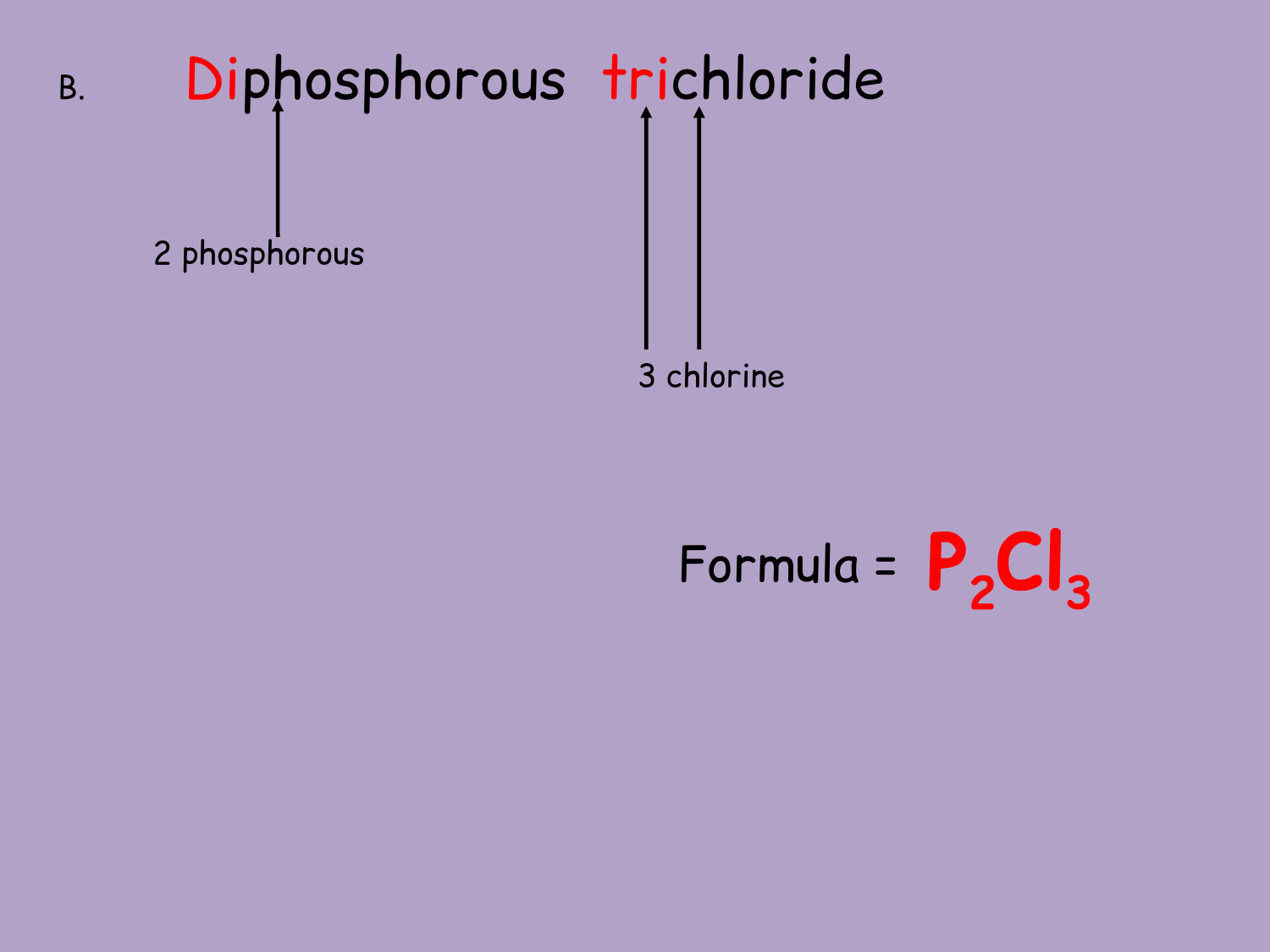

B.	Diphosphorous  trichloride

2 phosphorous

3 chlorine
P2Cl3
Formula =